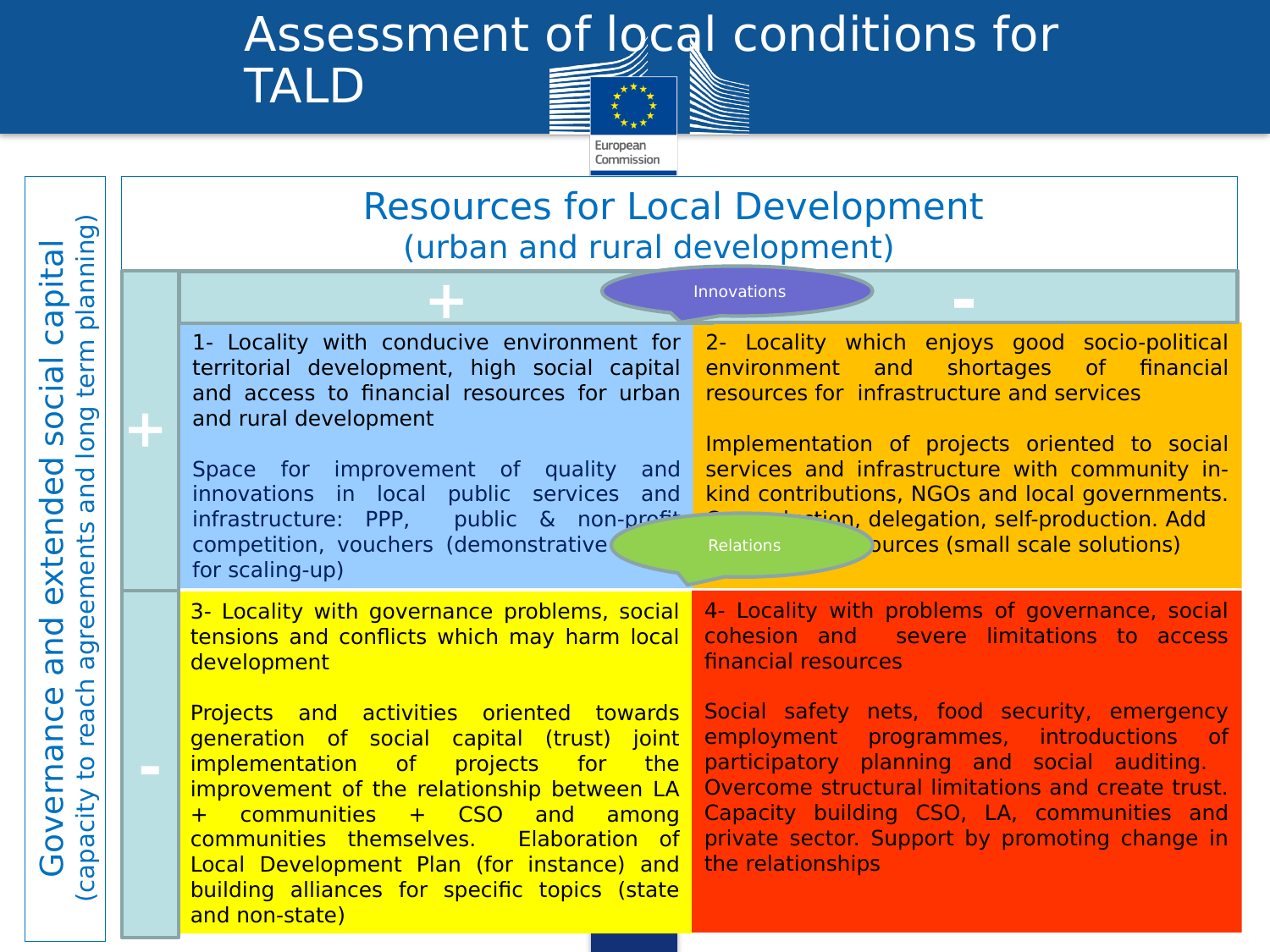

Assessment of local conditions for TALD
Resources for Local Development
(urban and rural development)
 Innovations
-
+
1- Locality with conducive environment for territorial development, high social capital and access to financial resources for urban and rural development

Space for improvement of quality and innovations in local public services and infrastructure: PPP,  public & non-profit competition, vouchers (demonstrative effect for scaling-up)
2- Locality which enjoys good socio-political environment and shortages of financial resources for  infrastructure and services

Implementation of projects oriented to social services and infrastructure with community in-kind contributions, NGOs and local governments. Co-production, delegation, self-production. Add      to existing resources (small scale solutions)

+
 Relations
Governance and extended social capital
(capacity to reach agreements and long term planning)
4- Locality with problems of governance, social cohesion and  severe limitations to access financial resources

Social safety nets, food security, emergency employment programmes, introductions of participatory planning and social auditing.  Overcome structural limitations and create trust. Capacity building CSO, LA, communities and private sector. Support by promoting change in the relationships

3- Locality with governance problems, social tensions and conflicts which may harm local development

Projects and activities oriented towards generation of social capital (trust) joint implementation of projects for the improvement of the relationship between LA + communities + CSO and among communities themselves.  Elaboration of Local Development Plan (for instance) and building alliances for specific topics (state and non-state)
-